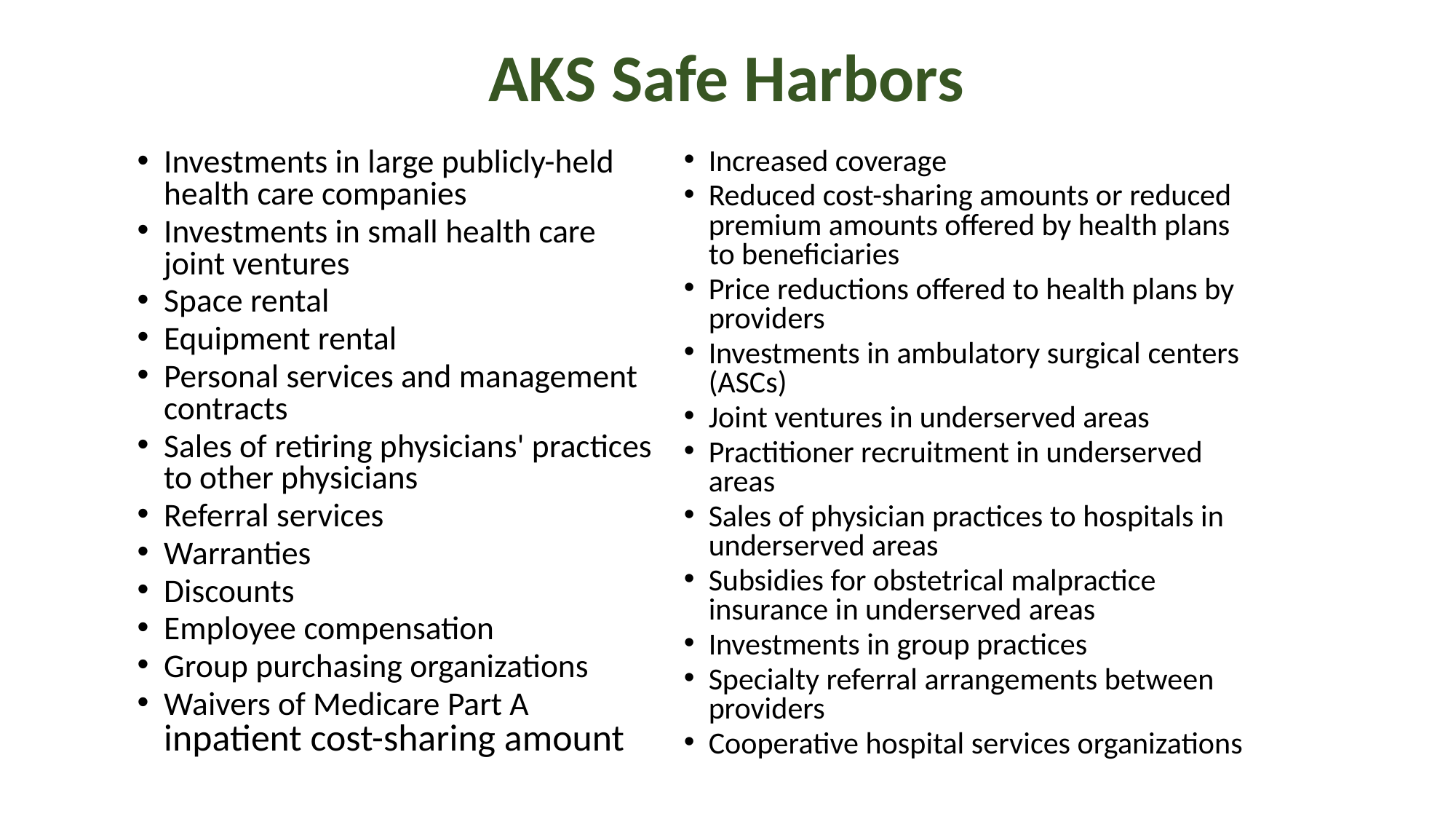

# AKS Safe Harbors
Investments in large publicly-held health care companies
Investments in small health care joint ventures
Space rental
Equipment rental
Personal services and management contracts
Sales of retiring physicians' practices to other physicians
Referral services
Warranties
Discounts
Employee compensation
Group purchasing organizations
Waivers of Medicare Part A inpatient cost-sharing amount

Increased coverage
Reduced cost-sharing amounts or reduced premium amounts offered by health plans to beneficiaries
Price reductions offered to health plans by providers
Investments in ambulatory surgical centers (ASCs)
Joint ventures in underserved areas
Practitioner recruitment in underserved areas
Sales of physician practices to hospitals in underserved areas
Subsidies for obstetrical malpractice insurance in underserved areas
Investments in group practices
Specialty referral arrangements between providers
Cooperative hospital services organizations